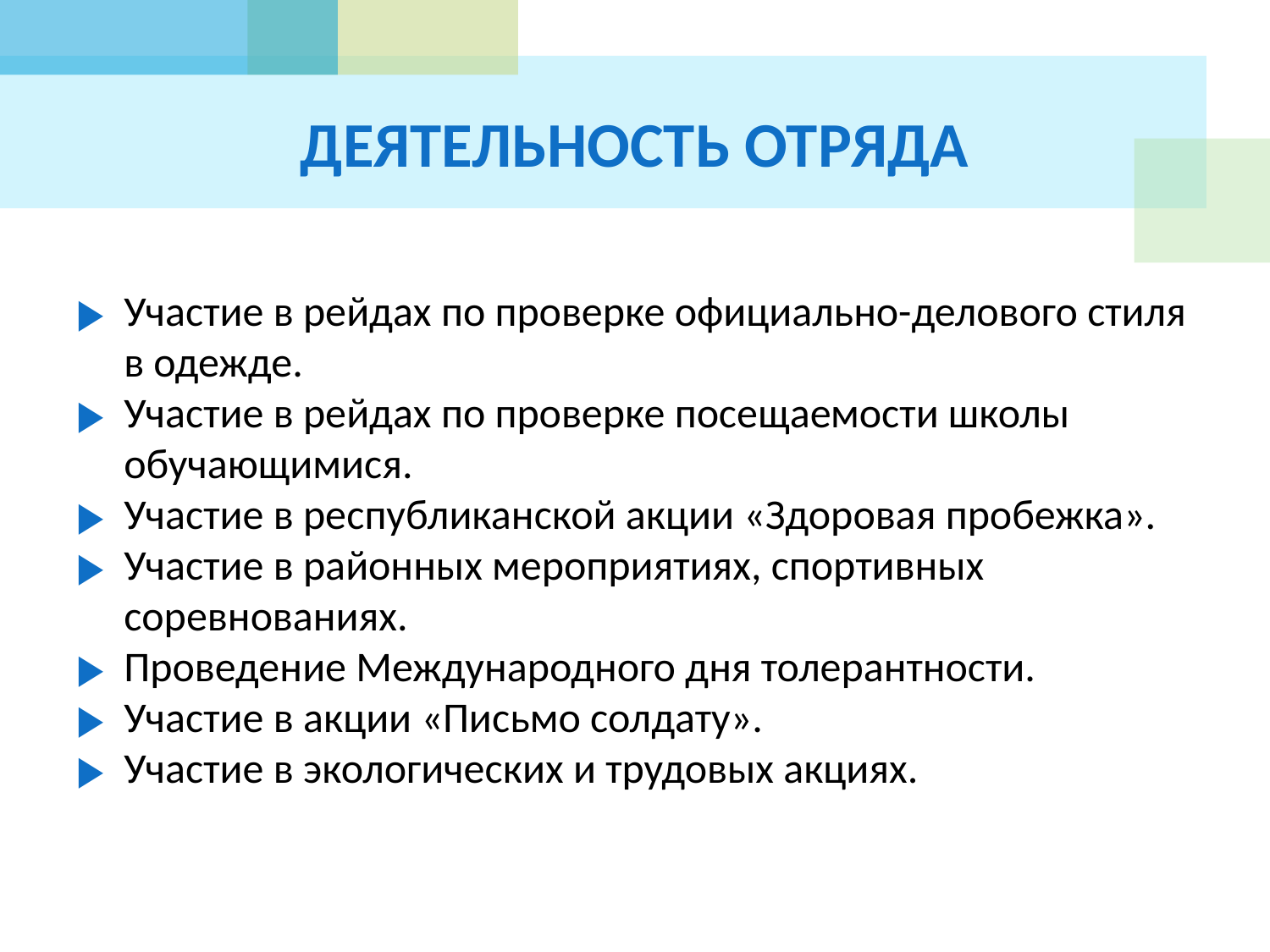

# ДЕЯТЕЛЬНОСТЬ ОТРЯДА
Участие в рейдах по проверке официально-делового стиля в одежде.
Участие в рейдах по проверке посещаемости школы обучающимися.
Участие в республиканской акции «Здоровая пробежка».
Участие в районных мероприятиях, спортивных соревнованиях.
Проведение Международного дня толерантности.
Участие в акции «Письмо солдату».
Участие в экологических и трудовых акциях.